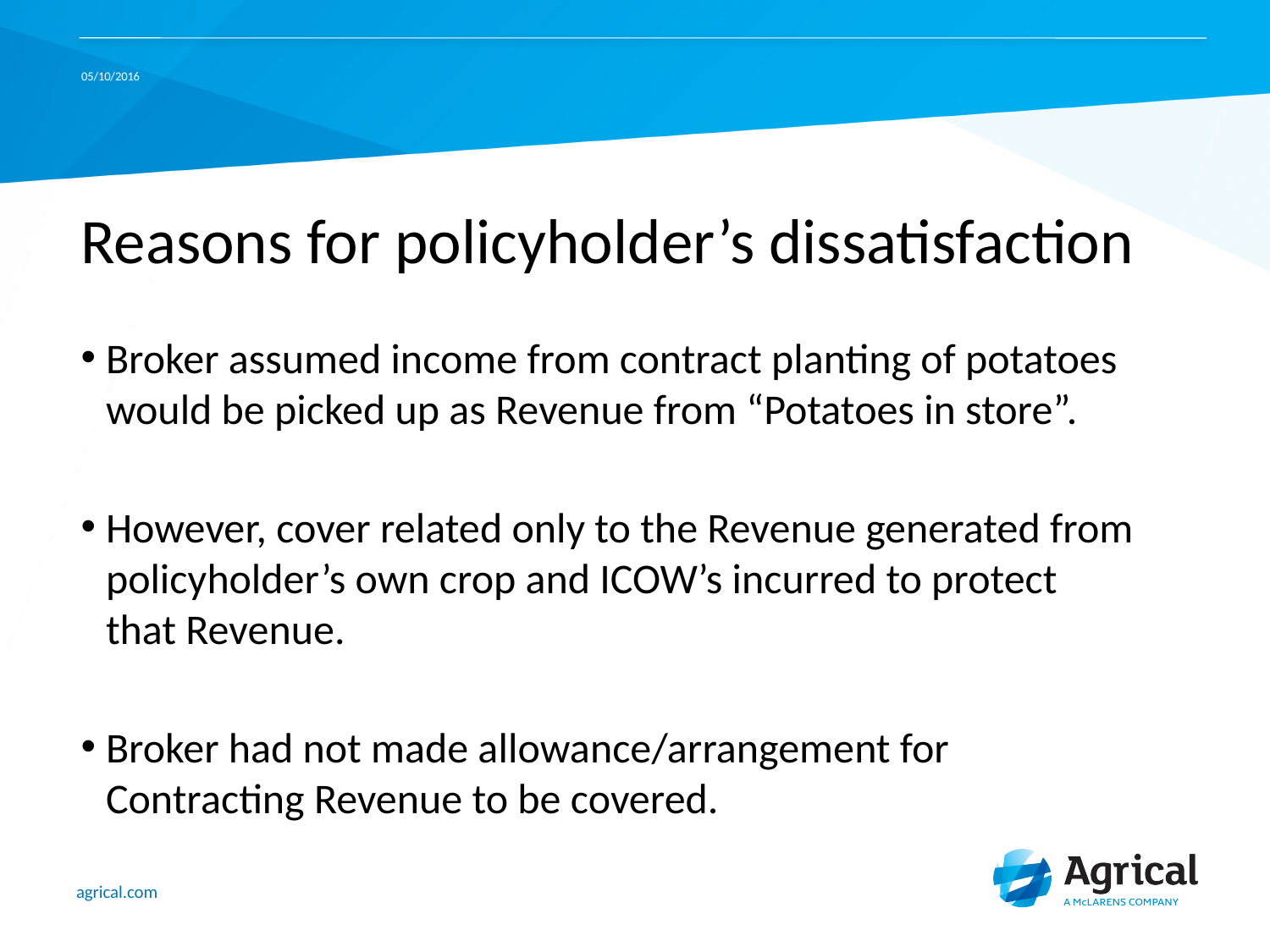

05/10/2016
# Reasons for policyholder’s dissatisfaction
Broker assumed income from contract planting of potatoes would be picked up as Revenue from “Potatoes in store”.

However, cover related only to the Revenue generated from policyholder’s own crop and ICOW’s incurred to protect that Revenue.

Broker had not made allowance/arrangement for Contracting Revenue to be covered.